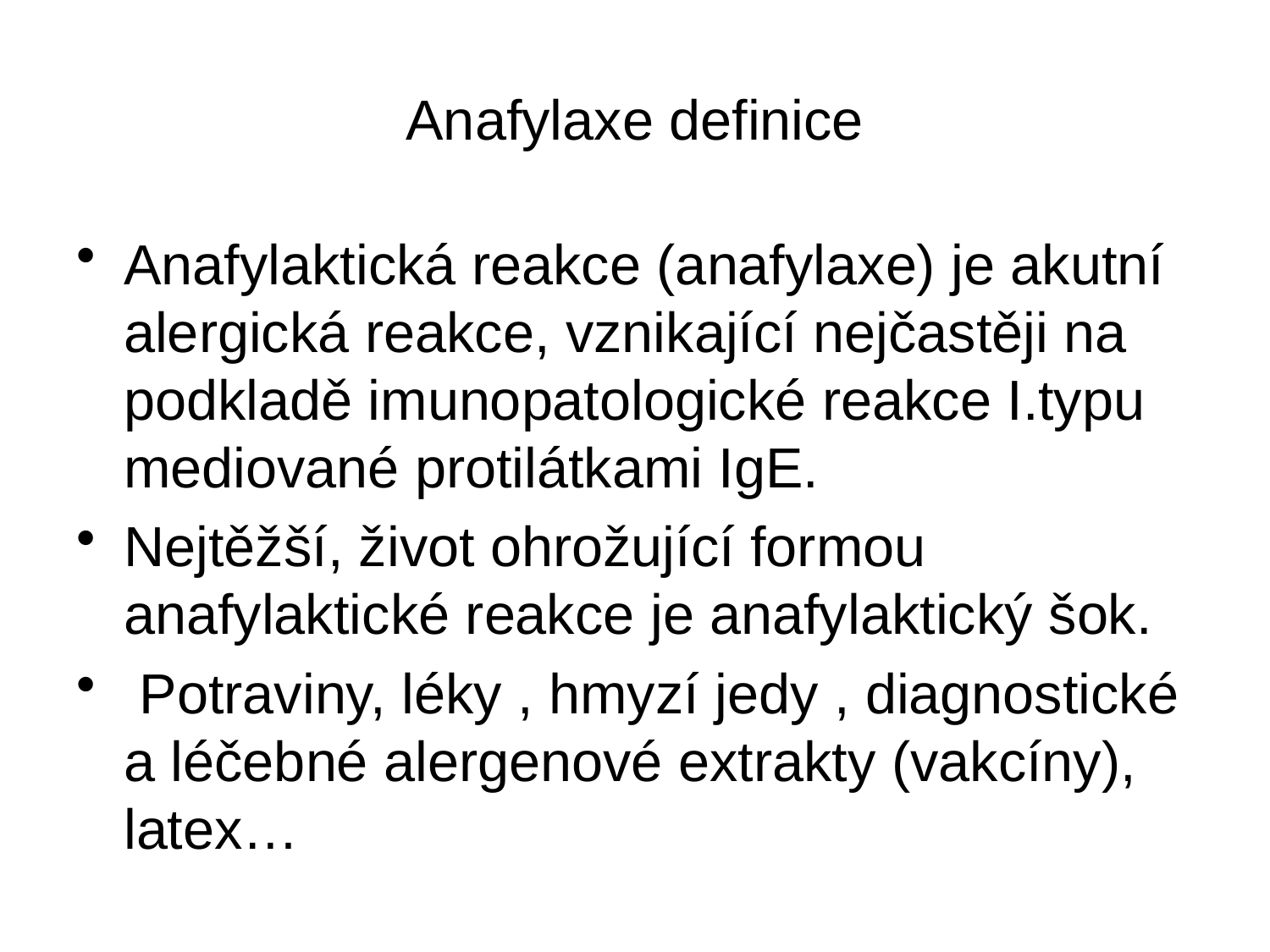

# Anafylaxe definice
Anafylaktická reakce (anafylaxe) je akutní alergická reakce, vznikající nejčastěji na podkladě imunopatologické reakce I.typu mediované protilátkami IgE.
Nejtěžší, život ohrožující formou anafylaktické reakce je anafylaktický šok.
 Potraviny, léky , hmyzí jedy , diagnostické a léčebné alergenové extrakty (vakcíny), latex…